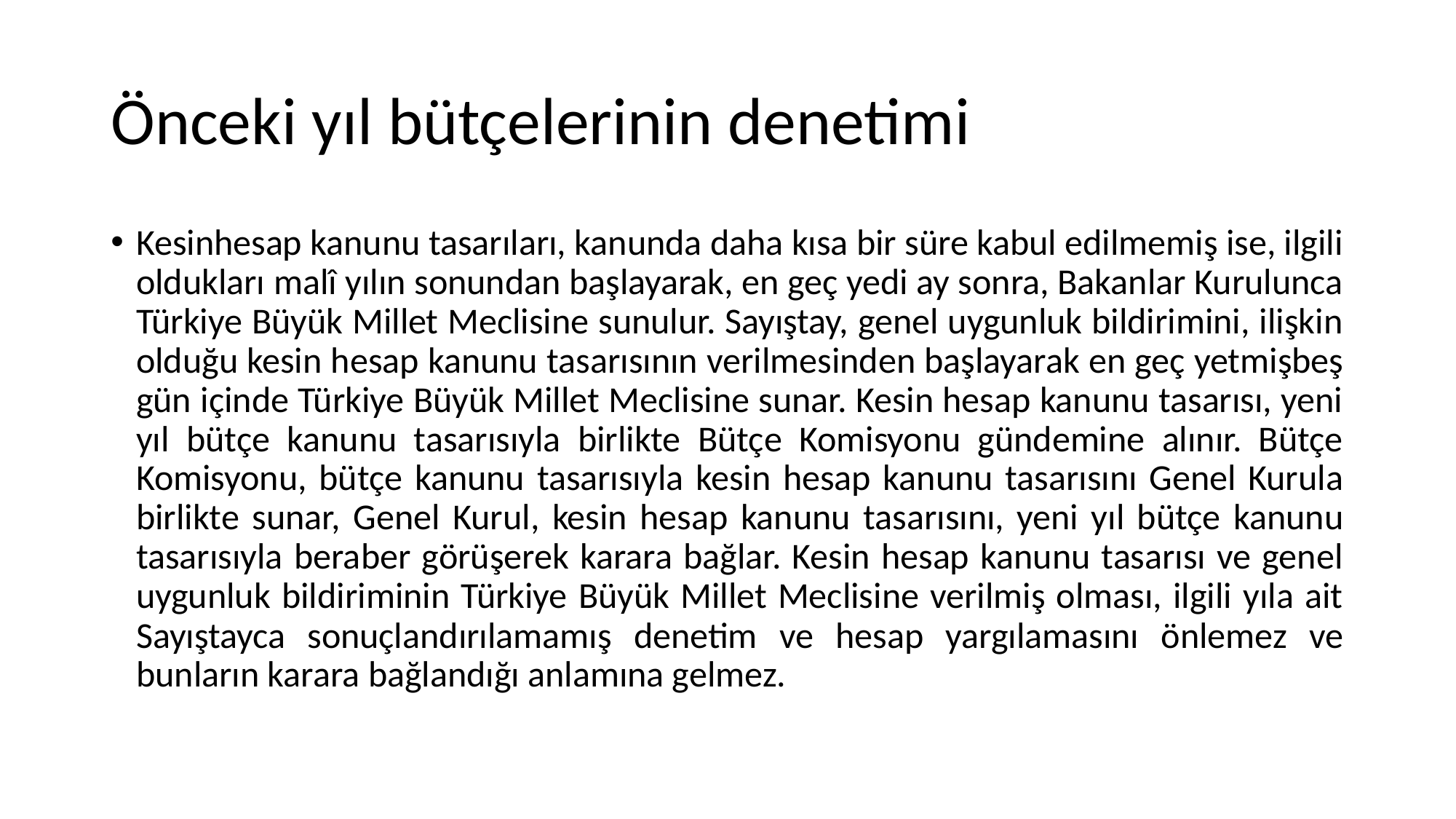

# Önceki yıl bütçelerinin denetimi
Kesinhesap kanunu tasarıları, kanunda daha kısa bir süre kabul edilmemiş ise, ilgili oldukları malî yılın sonundan başlayarak, en geç yedi ay sonra, Bakanlar Kurulunca Türkiye Büyük Millet Meclisine sunulur. Sayıştay, genel uygunluk bildirimini, ilişkin olduğu kesin hesap kanunu tasarısının verilmesinden başlayarak en geç yetmişbeş gün içinde Türkiye Büyük Millet Meclisine sunar. Kesin hesap kanunu tasarısı, yeni yıl bütçe kanunu tasarısıyla birlikte Bütçe Komisyonu gündemine alınır. Bütçe Komisyonu, bütçe kanunu tasarısıyla kesin hesap kanunu tasarısını Genel Kurula birlikte sunar, Genel Kurul, kesin hesap kanunu tasarısını, yeni yıl bütçe kanunu tasarısıyla beraber görüşerek karara bağlar. Kesin hesap kanunu tasarısı ve genel uygunluk bildiriminin Türkiye Büyük Millet Meclisine verilmiş olması, ilgili yıla ait Sayıştayca sonuçlandırılamamış denetim ve hesap yargılamasını önlemez ve bunların karara bağlandığı anlamına gelmez.